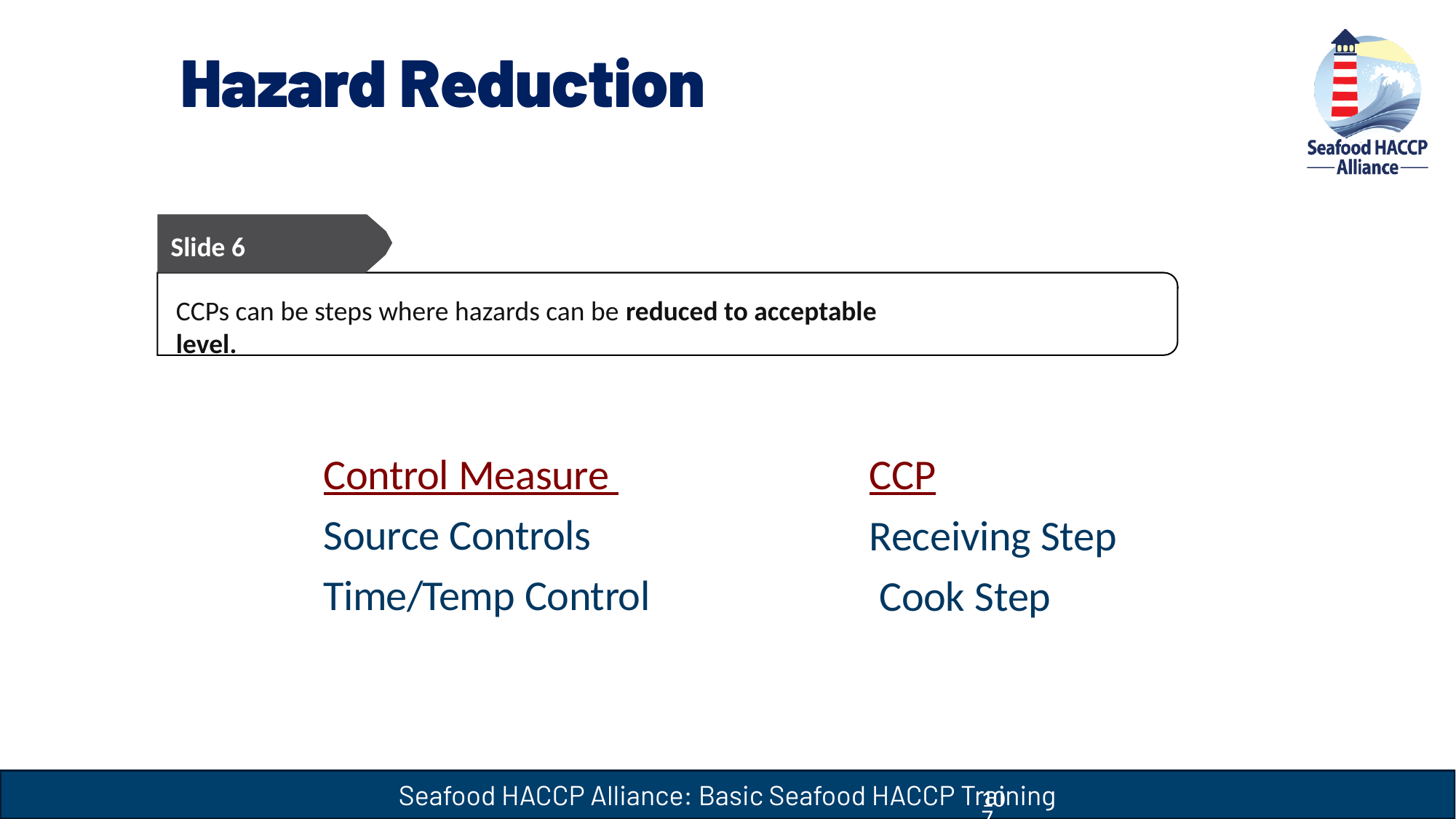

# Hazard Reduction

Slide 6
CCPs can be steps where hazards can be reduced to acceptable level.
Control Measure  Source Controls  Time/Temp Control
CCP
Receiving Step  Cook Step
107